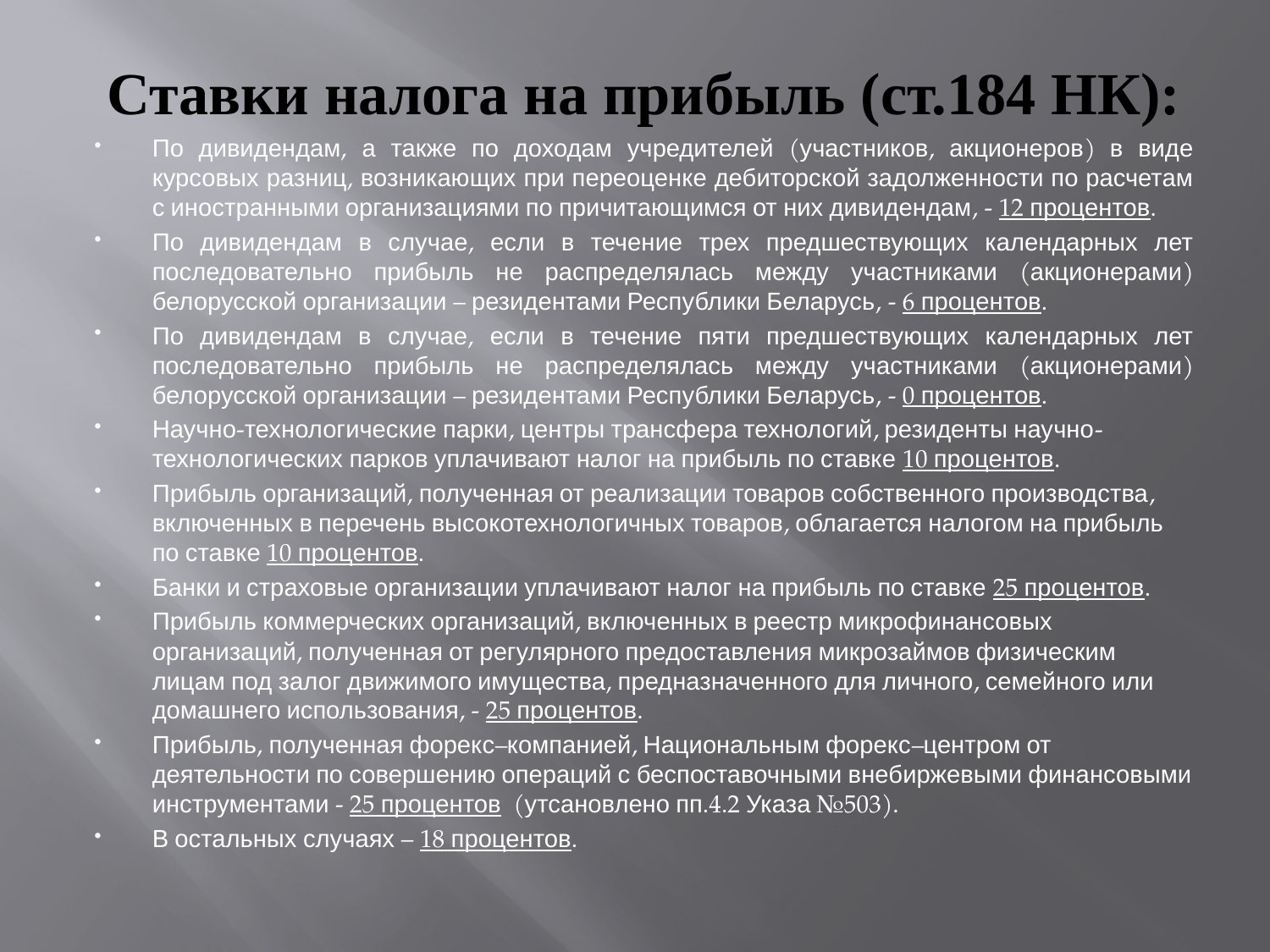

# Ставки налога на прибыль (ст.184 НК):
По дивидендам, а также по доходам учредителей (участников, акционеров) в виде курсовых разниц, возникающих при переоценке дебиторской задолженности по расчетам с иностранными организациями по причитающимся от них дивидендам, - 12 процентов.
По дивидендам в случае, если в течение трех предшествующих календарных лет последовательно прибыль не распределялась между участниками (акционерами) белорусской организации – резидентами Республики Беларусь, - 6 процентов.
По дивидендам в случае, если в течение пяти предшествующих календарных лет последовательно прибыль не распределялась между участниками (акционерами) белорусской организации – резидентами Республики Беларусь, - 0 процентов.
Научно-технологические парки, центры трансфера технологий, резиденты научно-технологических парков уплачивают налог на прибыль по ставке 10 процентов.
Прибыль организаций, полученная от реализации товаров собственного производства, включенных в перечень высокотехнологичных товаров, облагается налогом на прибыль по ставке 10 процентов.
Банки и страховые организации уплачивают налог на прибыль по ставке 25 процентов.
Прибыль коммерческих организаций, включенных в реестр микрофинансовых организаций, полученная от регулярного предоставления микрозаймов физическим лицам под залог движимого имущества, предназначенного для личного, семейного или домашнего использования, - 25 процентов.
Прибыль, полученная форекс–компанией, Национальным форекс–центром от деятельности по совершению операций с беспоставочными внебиржевыми финансовыми инструментами - 25 процентов  (утсановлено пп.4.2 Указа №503).
В остальных случаях – 18 процентов.